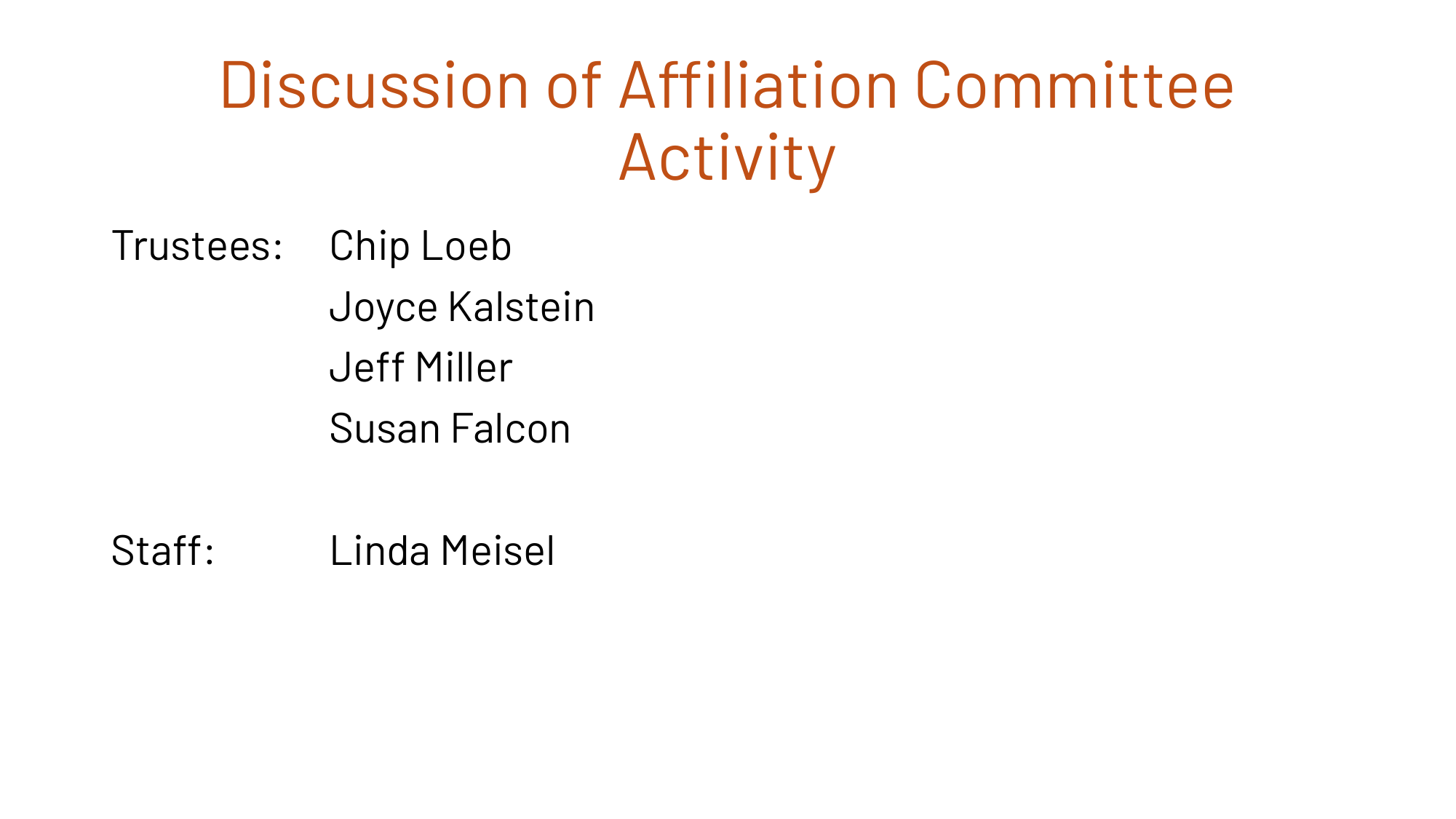

# Discussion of Affiliation Committee Activity
Trustees:	Chip Loeb
		Joyce Kalstein
		Jeff Miller
		Susan Falcon

Staff:  	Linda Meisel